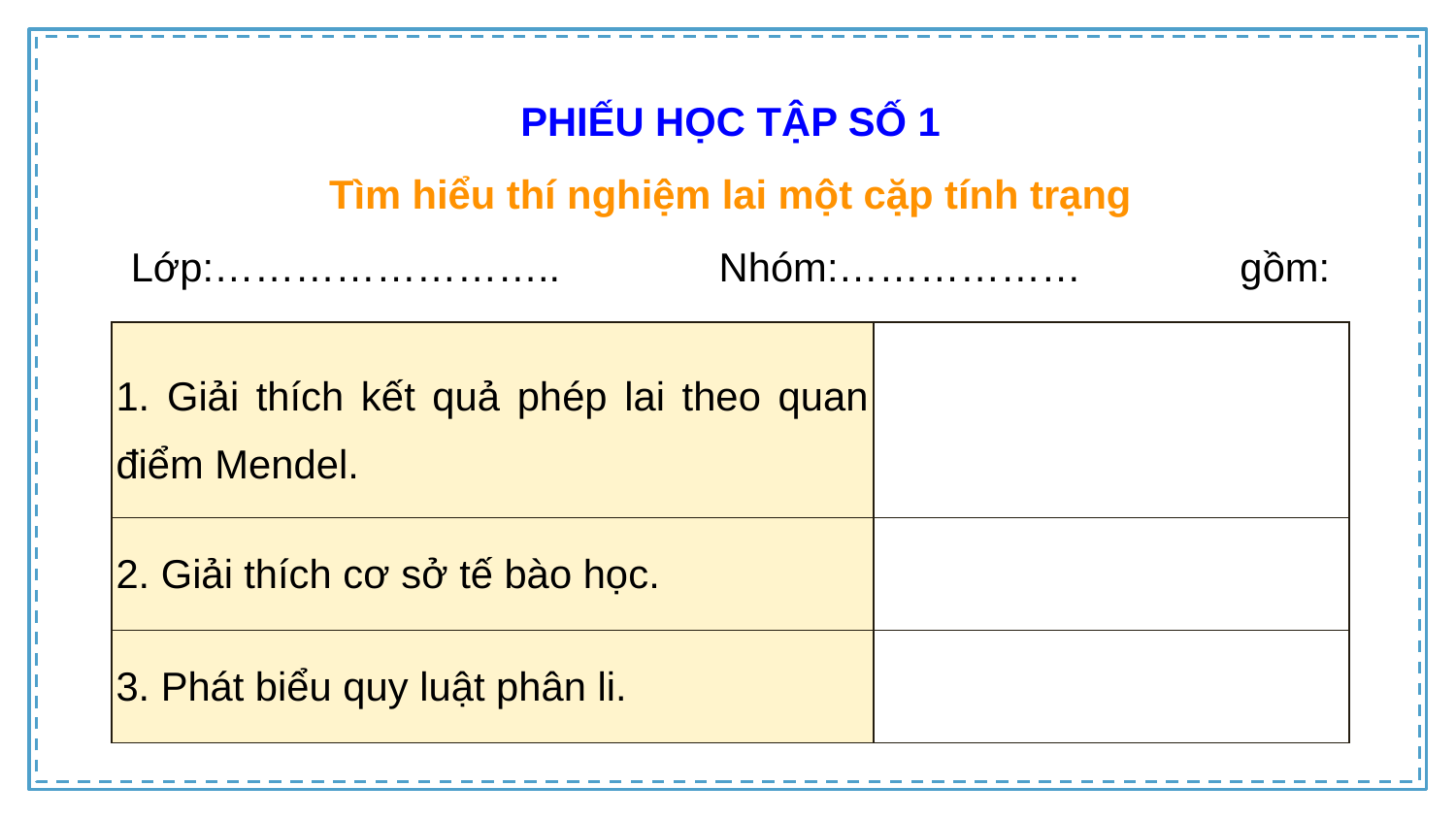

PHIẾU HỌC TẬP SỐ 1
Tìm hiểu thí nghiệm lai một cặp tính trạng
Lớp:…………………….. Nhóm:……………… gồm:………………….
| 1. Giải thích kết quả phép lai theo quan điểm Mendel. |  |
| --- | --- |
| 2. Giải thích cơ sở tế bào học. |  |
| 3. Phát biểu quy luật phân li. |  |